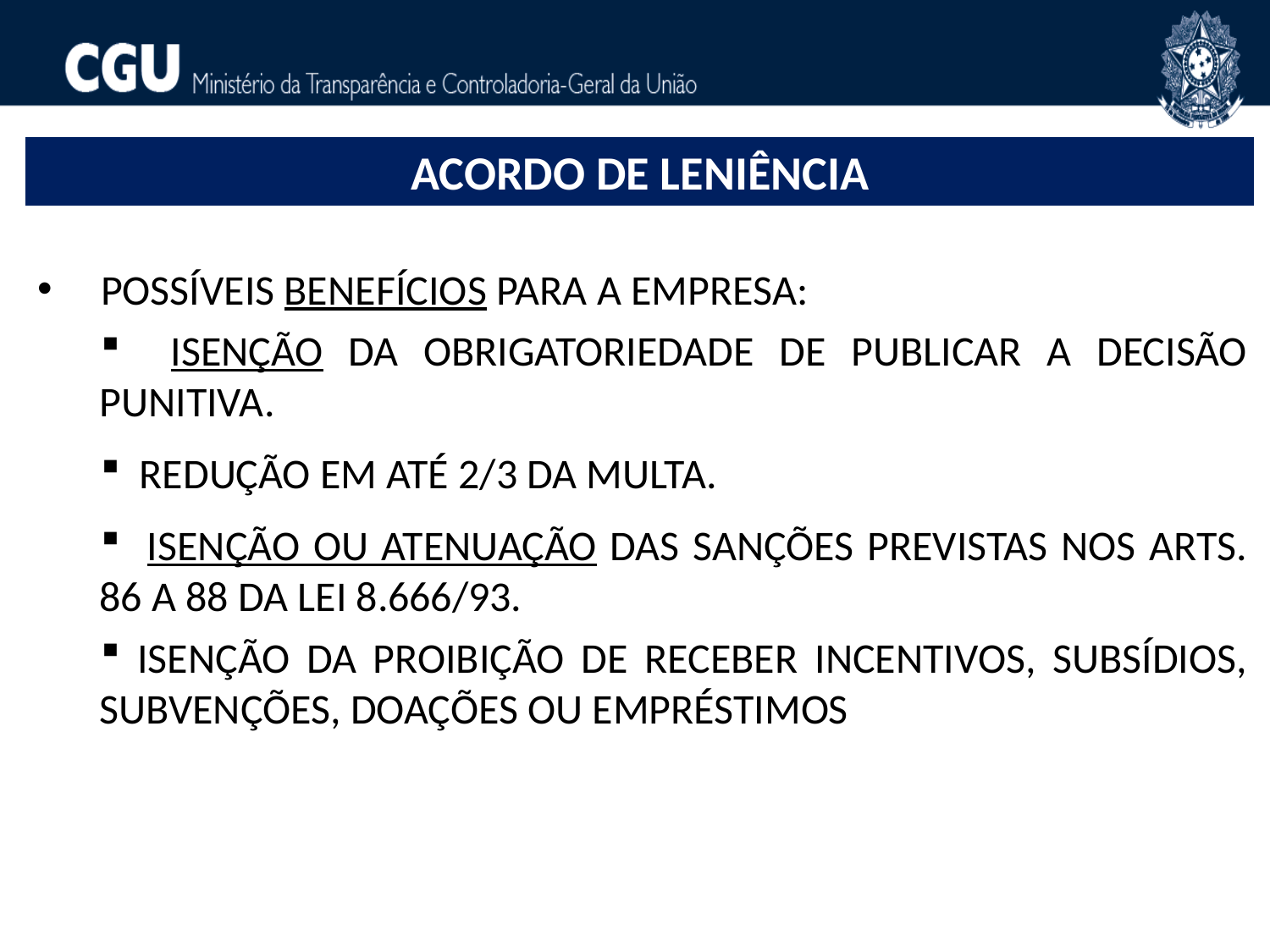

ACORDO DE LENIÊNCIA
Possíveis BENEFÍCIOS para a empresa:
  Isenção da obrigatoriedade de publicar a decisão punitiva.
  REDUÇÃO EM ATÉ 2/3 DA MULTA.
  Isenção ou atenuação das sanções previstas nos arts. 86 a 88 da lei 8.666/93.
 ISENÇÃO DA PROIBIÇÃO DE RECEBER INCENTIVOS, SUBSÍDIOS, SUBVENÇÕES, DOAÇÕES OU EMPRÉSTIMOS